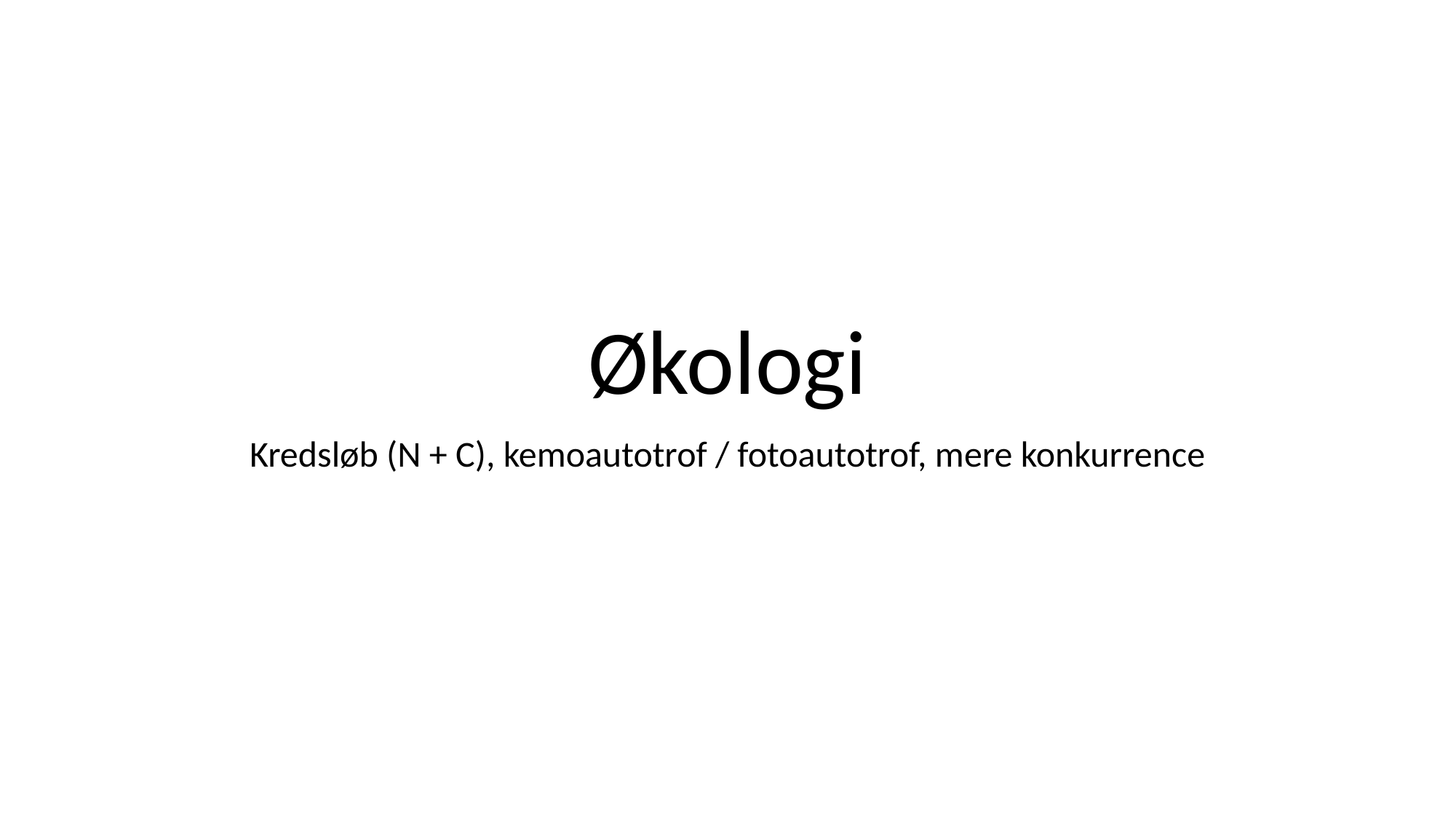

# Økologi
Kredsløb (N + C), kemoautotrof / fotoautotrof, mere konkurrence